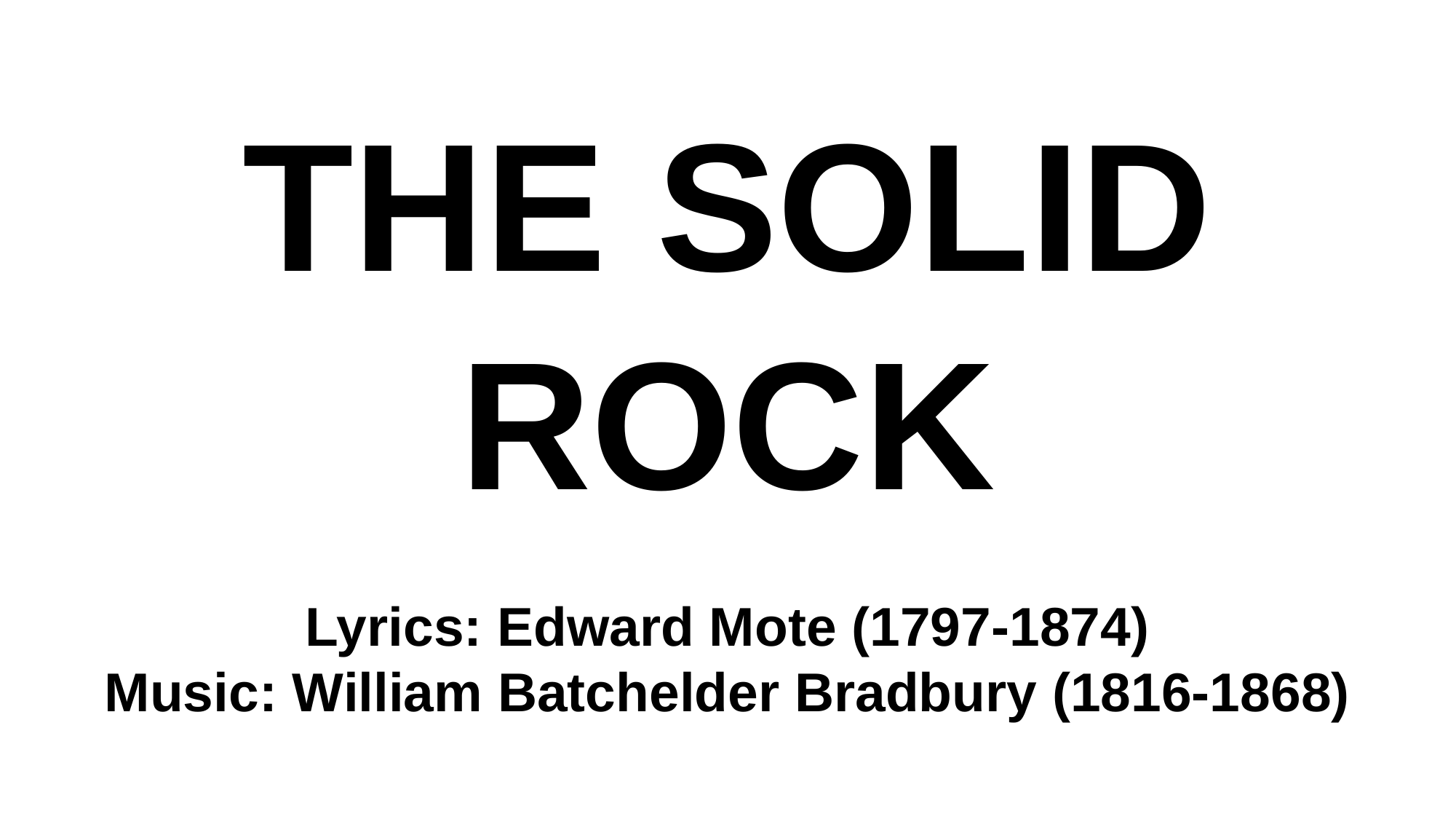

THE SOLID
ROCK

Lyrics: Edward Mote (1797-1874)
Music: William Batchelder Bradbury (1816-1868)